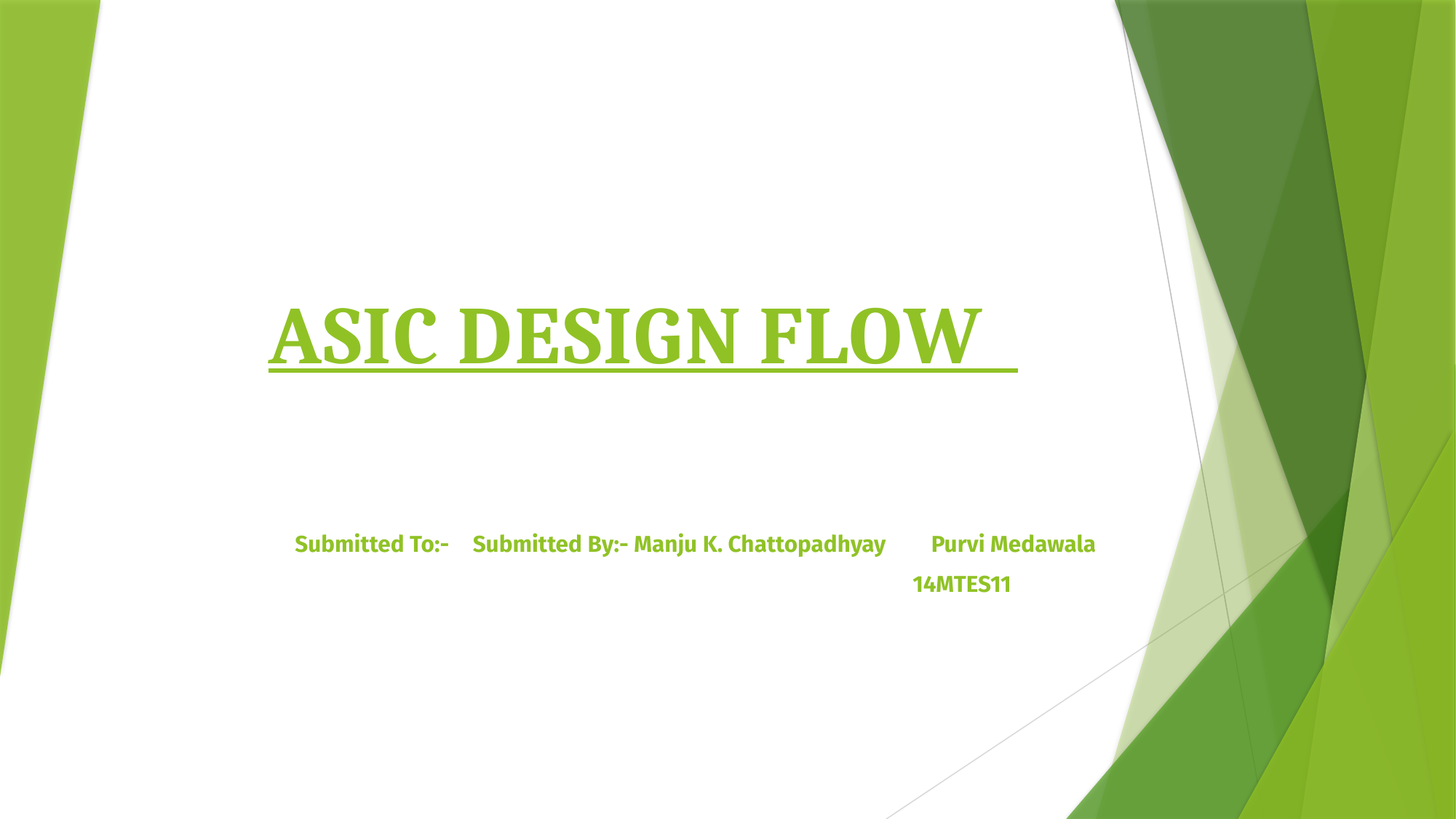

# ASIC DESIGN FLOW

 Submitted To:- 										Submitted By:- Manju K. Chattopadhyay								Purvi Medawala
				14MTES11